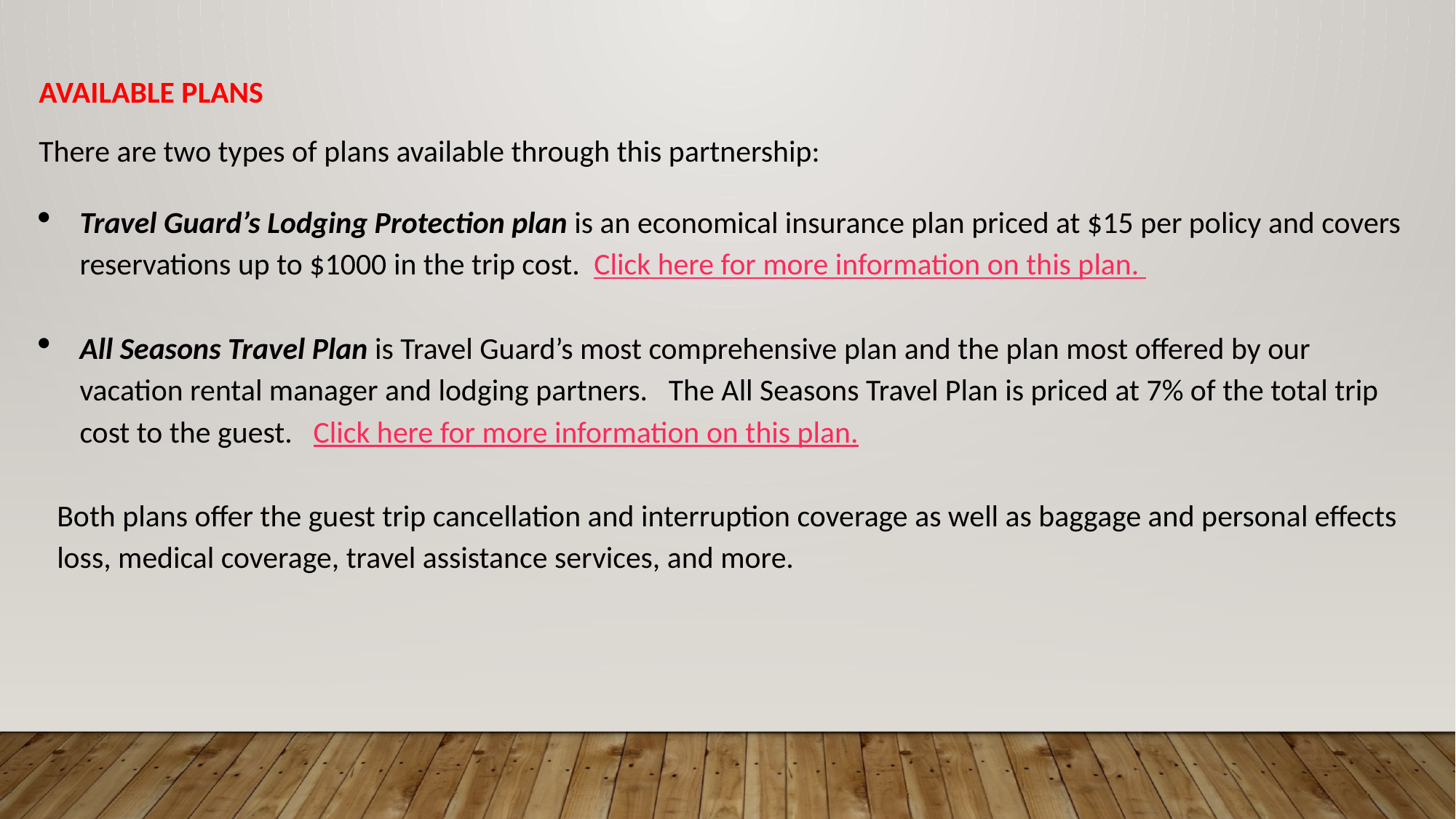

AVAILABLE PLANS

There are two types of plans available through this partnership:

Travel Guard’s Lodging Protection plan is an economical insurance plan priced at $15 per policy and covers reservations up to $1000 in the trip cost.  Click here for more information on this plan.

All Seasons Travel Plan is Travel Guard’s most comprehensive plan and the plan most offered by our vacation rental manager and lodging partners.   The All Seasons Travel Plan is priced at 7% of the total trip cost to the guest.   Click here for more information on this plan.

Both plans offer the guest trip cancellation and interruption coverage as well as baggage and personal effects loss, medical coverage, travel assistance services, and more.